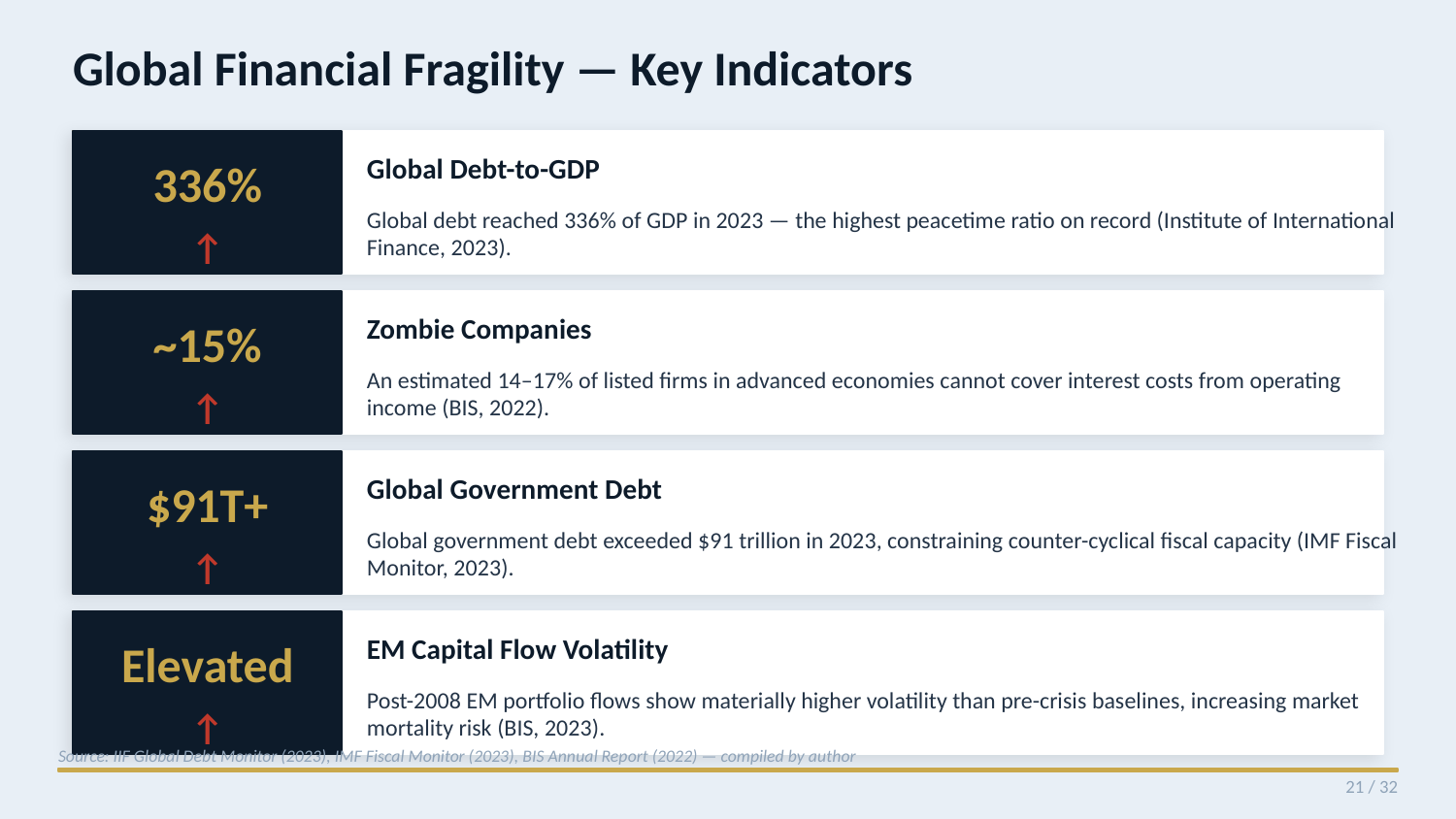

Global Financial Fragility — Key Indicators

336%
Global Debt-to-GDP
Global debt reached 336% of GDP in 2023 — the highest peacetime ratio on record (Institute of International Finance, 2023).
↑

~15%
Zombie Companies
An estimated 14–17% of listed firms in advanced economies cannot cover interest costs from operating income (BIS, 2022).
↑

$91T+
Global Government Debt
Global government debt exceeded $91 trillion in 2023, constraining counter-cyclical fiscal capacity (IMF Fiscal Monitor, 2023).
↑

Elevated
EM Capital Flow Volatility
Post-2008 EM portfolio flows show materially higher volatility than pre-crisis baselines, increasing market mortality risk (BIS, 2023).
↑
Source: IIF Global Debt Monitor (2023), IMF Fiscal Monitor (2023), BIS Annual Report (2022) — compiled by author

21 / 32